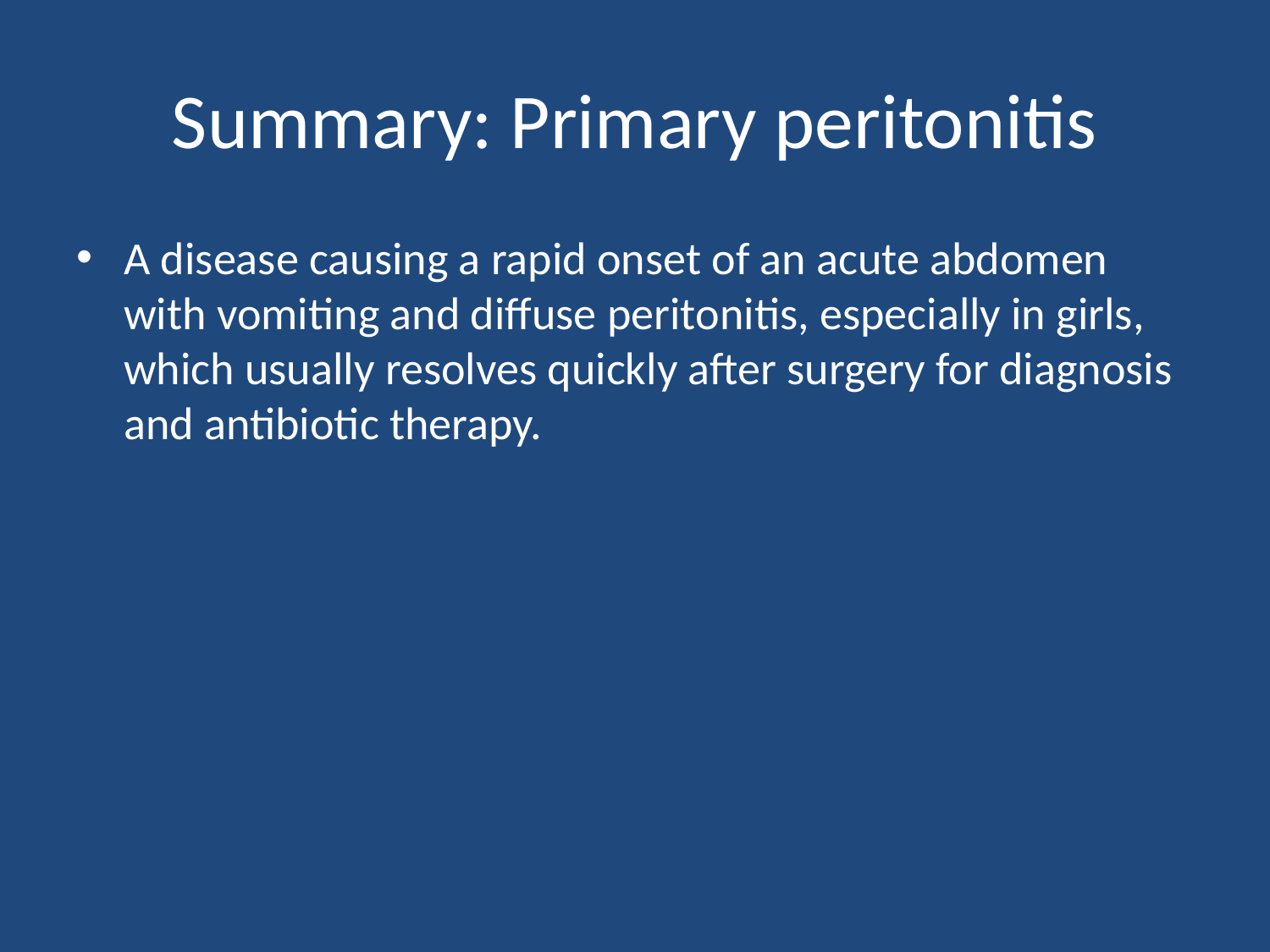

# Summary: Primary peritonitis
A disease causing a rapid onset of an acute abdomen with vomiting and diffuse peritonitis, especially in girls, which usually resolves quickly after surgery for diagnosis and antibiotic therapy.